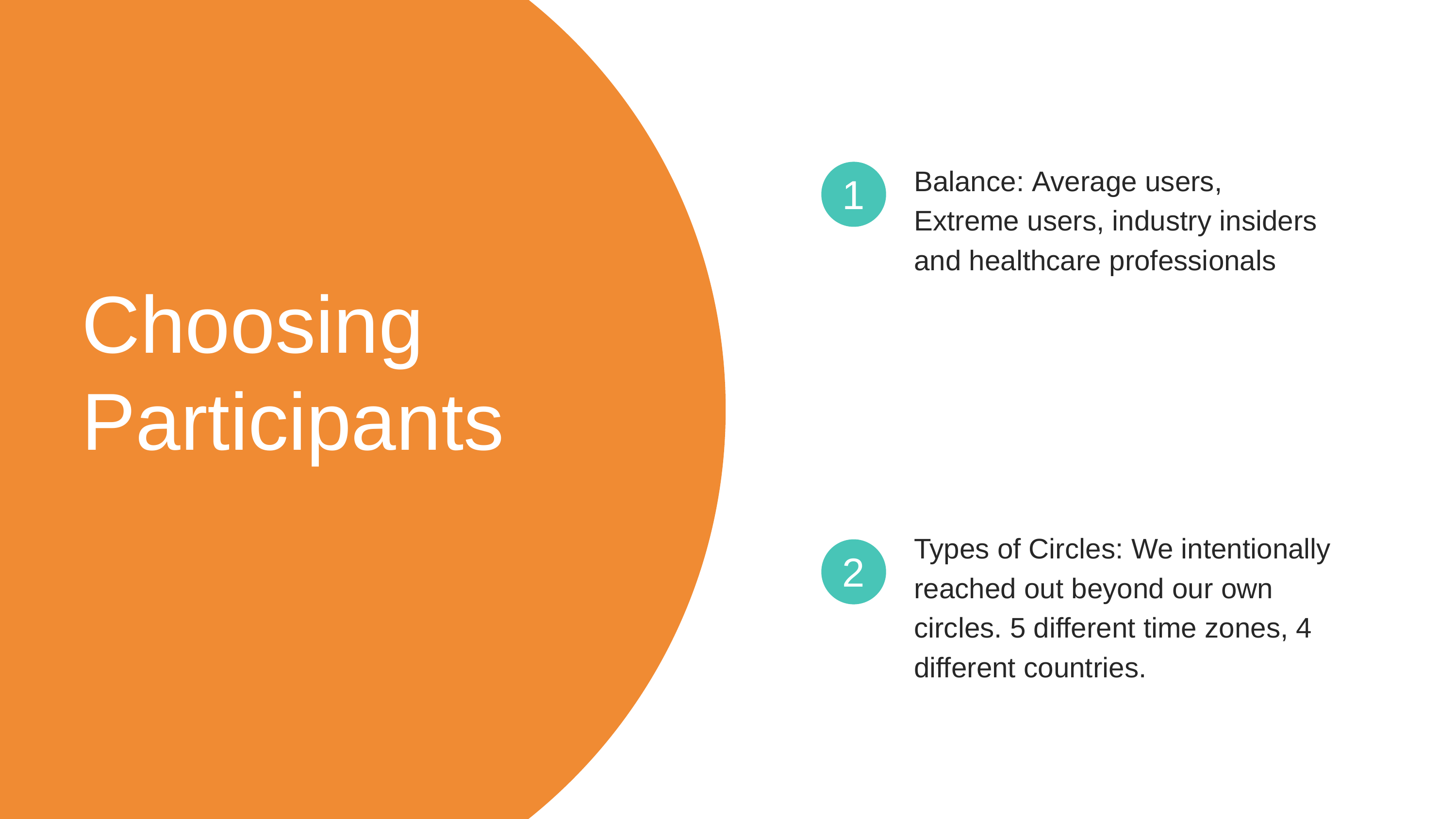

Balance: Average users, Extreme users, industry insiders and healthcare professionals

1
Choosing Participants
Types of Circles: We intentionally reached out beyond our own circles. 5 different time zones, 4 different countries.

2